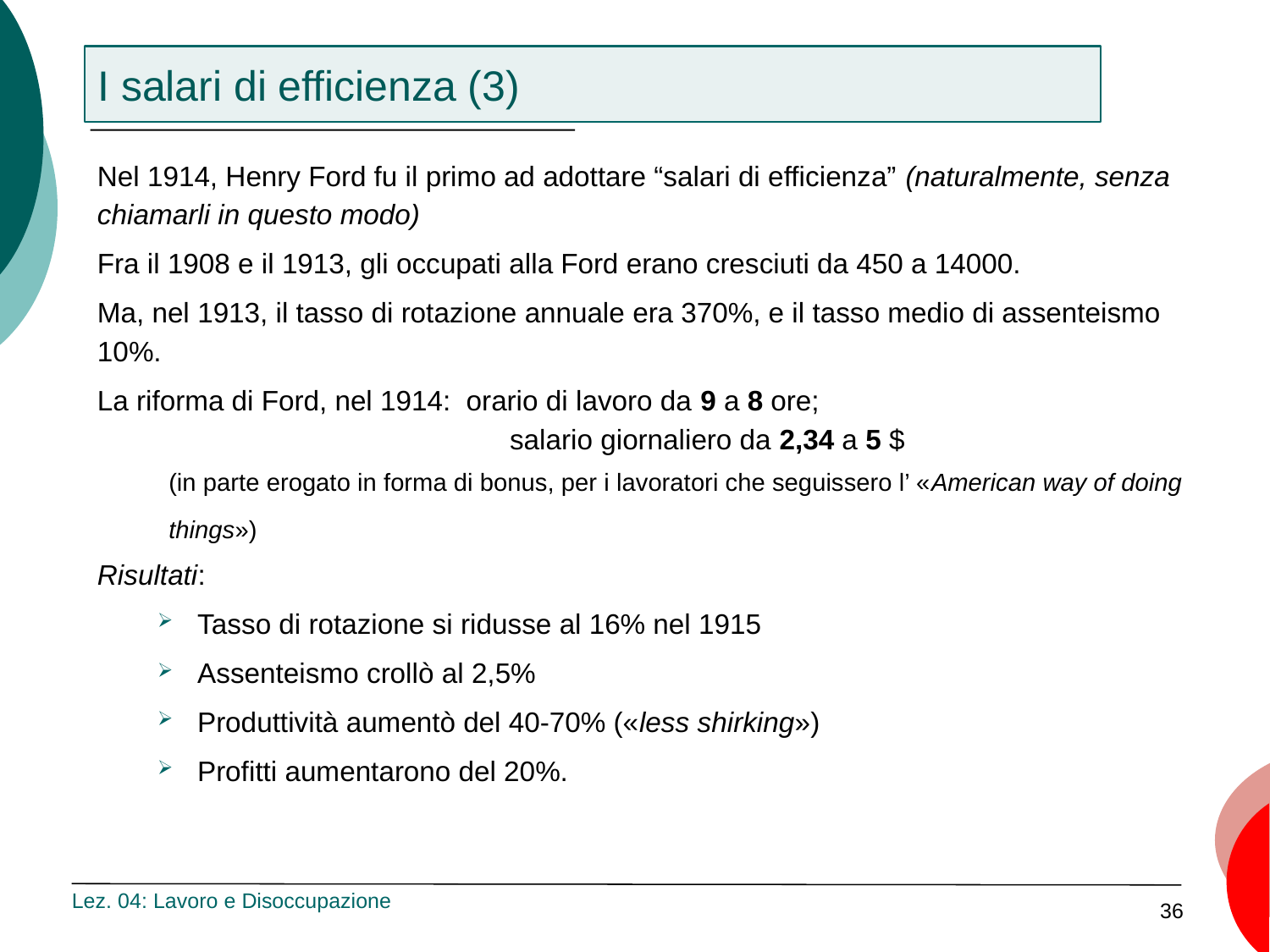

I salari di efficienza (3)
Nel 1914, Henry Ford fu il primo ad adottare “salari di efficienza” (naturalmente, senza chiamarli in questo modo)
Fra il 1908 e il 1913, gli occupati alla Ford erano cresciuti da 450 a 14000.
Ma, nel 1913, il tasso di rotazione annuale era 370%, e il tasso medio di assenteismo 10%.
La riforma di Ford, nel 1914:  orario di lavoro da 9 a 8 ore;
		    salario giornaliero da 2,34 a 5 $
(in parte erogato in forma di bonus, per i lavoratori che seguissero l’ «American way of doing things»)
Risultati:
Tasso di rotazione si ridusse al 16% nel 1915
Assenteismo crollò al 2,5%
Produttività aumentò del 40-70% («less shirking»)
Profitti aumentarono del 20%.

Lez. 04: Lavoro e Disoccupazione